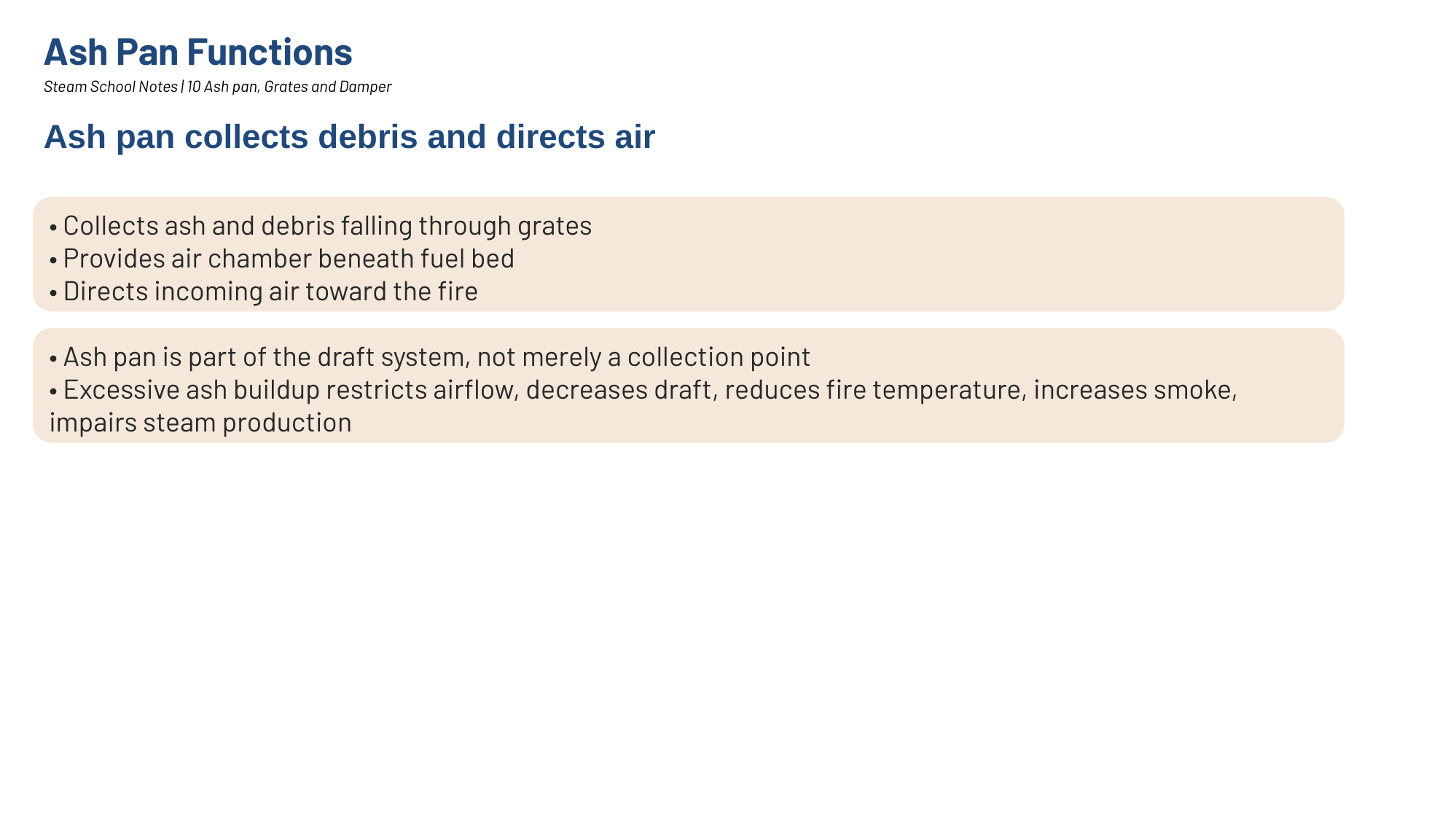

Ash Pan Functions
Steam School Notes | 10 Ash pan, Grates and Damper
Ash pan collects debris and directs air
• Collects ash and debris falling through grates
• Provides air chamber beneath fuel bed
• Directs incoming air toward the fire

• Ash pan is part of the draft system, not merely a collection point
• Excessive ash buildup restricts airflow, decreases draft, reduces fire temperature, increases smoke, impairs steam production